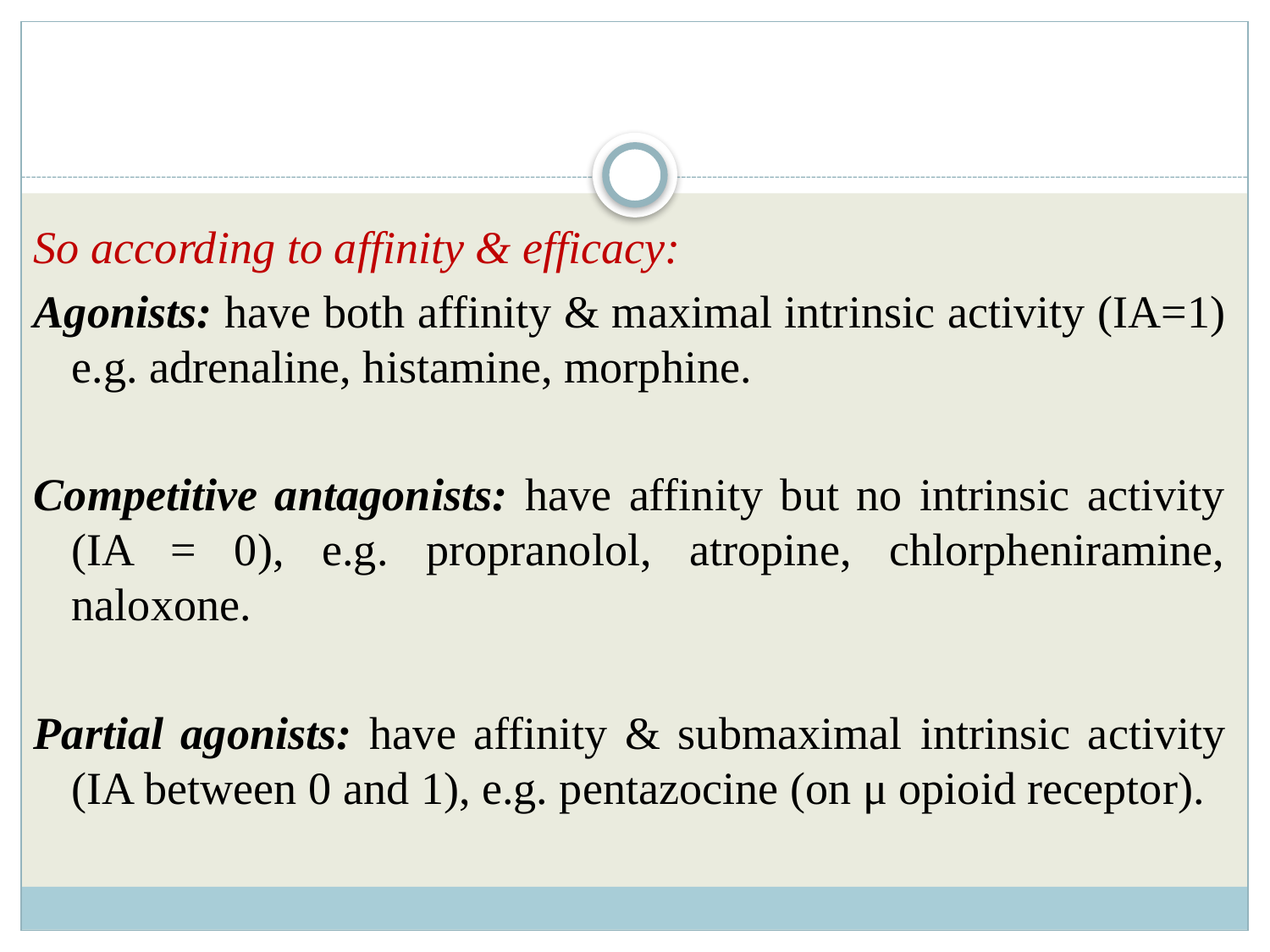

#
So according to affinity & efficacy:
Agonists: have both affinity & maximal intrinsic activity (IA=1) e.g. adrenaline, histamine, morphine.

Competitive antagonists: have affinity but no intrinsic activity (IA = 0), e.g. propranolol, atropine, chlorpheniramine, naloxone.

Partial agonists: have affinity & submaximal intrinsic activity (IA between 0 and 1), e.g. pentazocine (on μ opioid receptor).